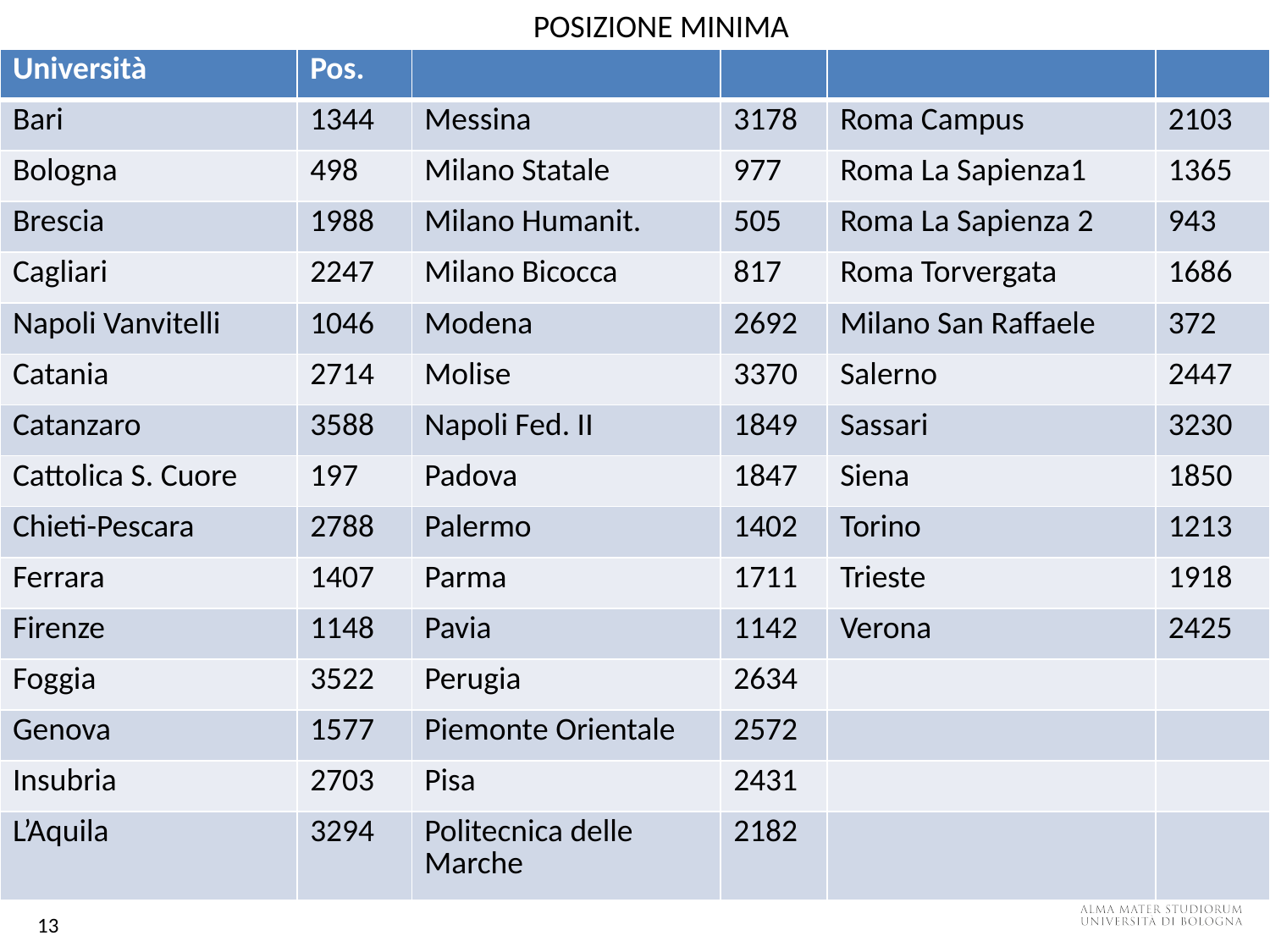

POSIZIONE MINIMA
| Università | Pos. |  |  |  |  |
| --- | --- | --- | --- | --- | --- |
| Bari | 1344 | Messina | 3178 | Roma Campus | 2103 |
| Bologna | 498 | Milano Statale | 977 | Roma La Sapienza1 | 1365 |
| Brescia | 1988 | Milano Humanit. | 505 | Roma La Sapienza 2 | 943 |
| Cagliari | 2247 | Milano Bicocca | 817 | Roma Torvergata | 1686 |
| Napoli Vanvitelli | 1046 | Modena | 2692 | Milano San Raffaele | 372 |
| Catania | 2714 | Molise | 3370 | Salerno | 2447 |
| Catanzaro | 3588 | Napoli Fed. II | 1849 | Sassari | 3230 |
| Cattolica S. Cuore | 197 | Padova | 1847 | Siena | 1850 |
| Chieti-Pescara | 2788 | Palermo | 1402 | Torino | 1213 |
| Ferrara | 1407 | Parma | 1711 | Trieste | 1918 |
| Firenze | 1148 | Pavia | 1142 | Verona | 2425 |
| Foggia | 3522 | Perugia | 2634 |  |  |
| Genova | 1577 | Piemonte Orientale | 2572 |  |  |
| Insubria | 2703 | Pisa | 2431 |  |  |
| L’Aquila | 3294 | Politecnica delle Marche | 2182 |  |  |